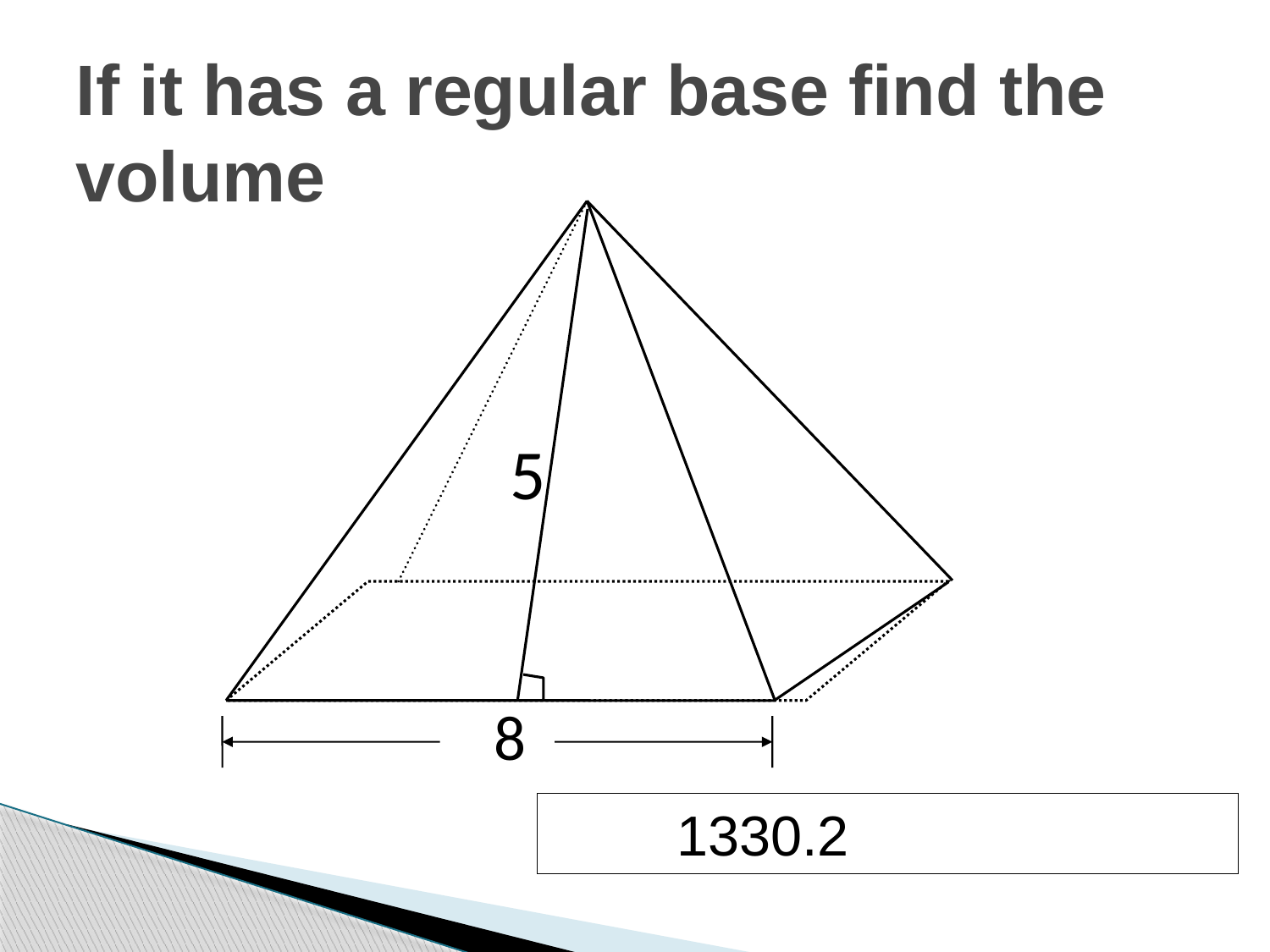

# If it has a regular base find the volume

5

8

	1330.2